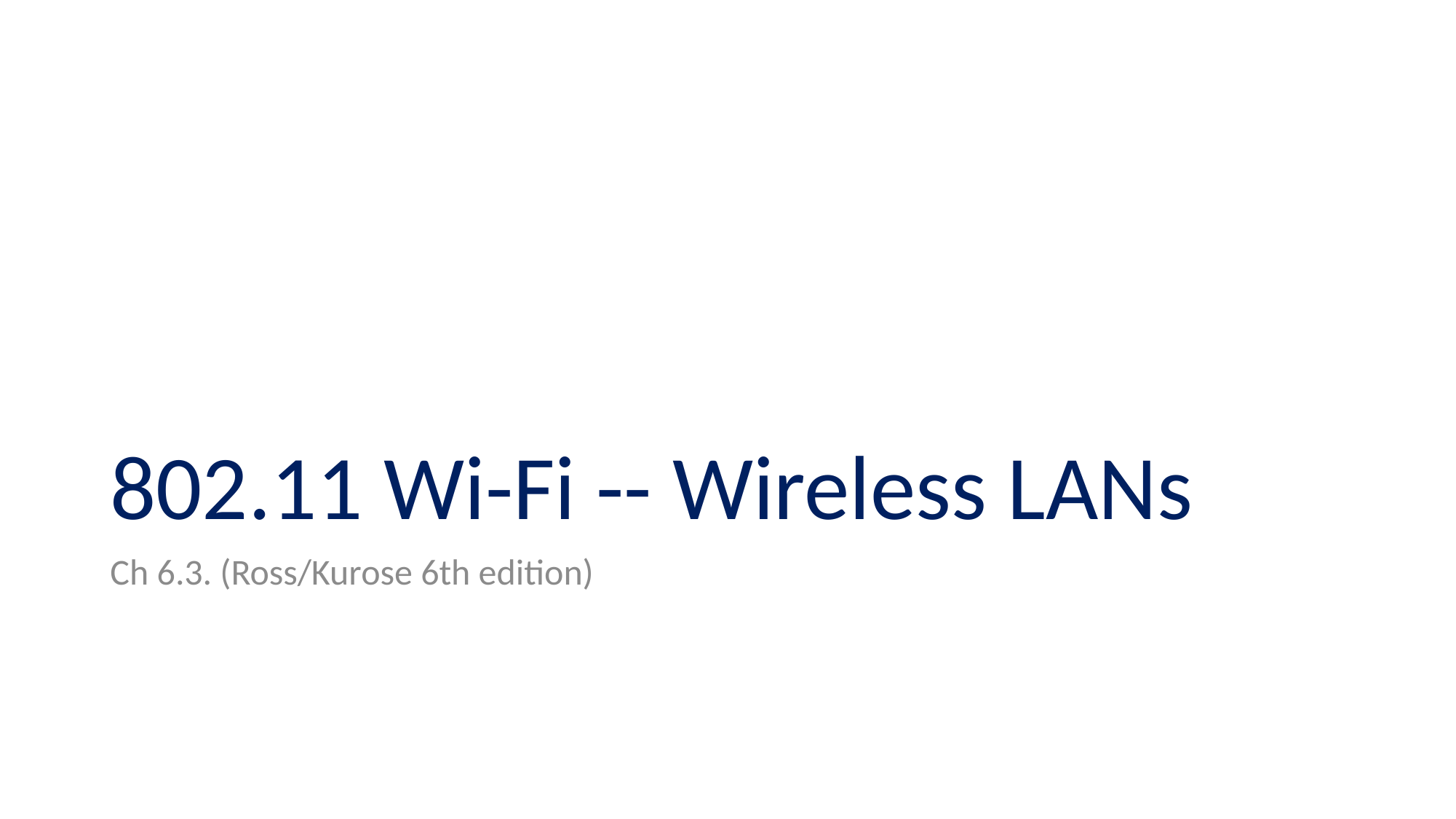

# 802.11 Wi-Fi -- Wireless LANs
Ch 6.3. (Ross/Kurose 6th edition)